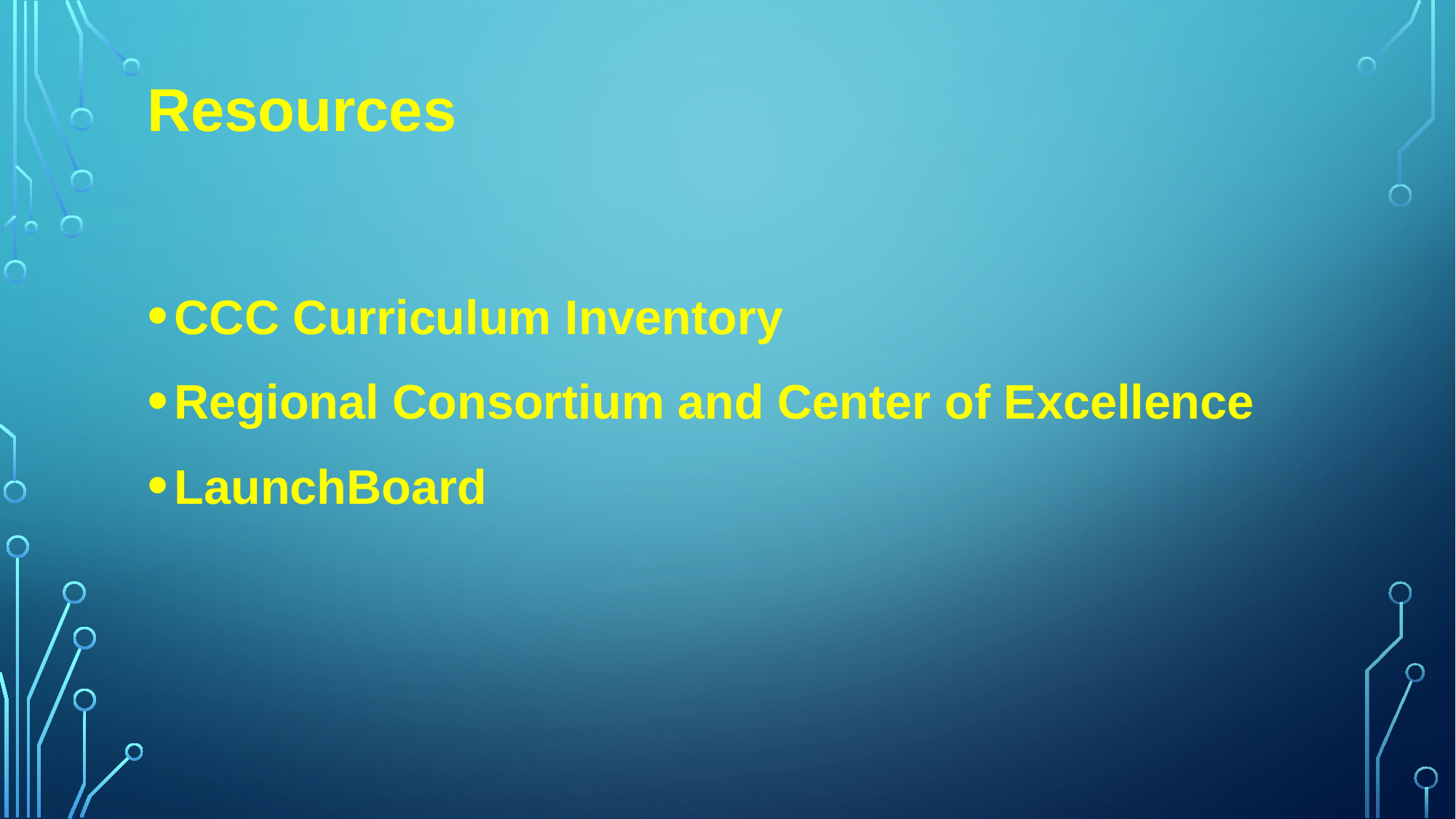

# Resources
CCC Curriculum Inventory
Regional Consortium and Center of Excellence
LaunchBoard